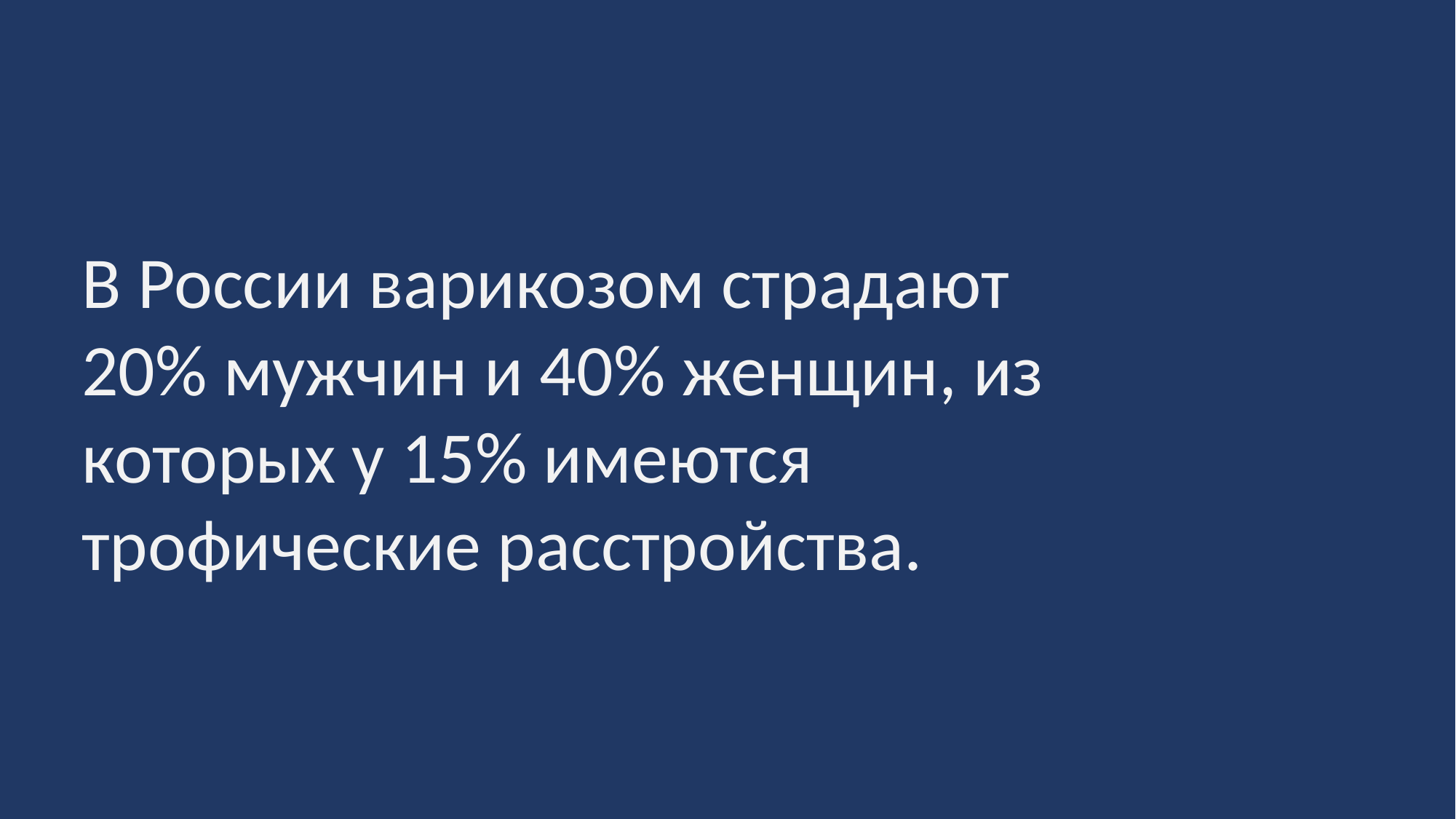

В России варикозом страдают 20% мужчин и 40% женщин, из которых у 15% имеются трофические расстройства.